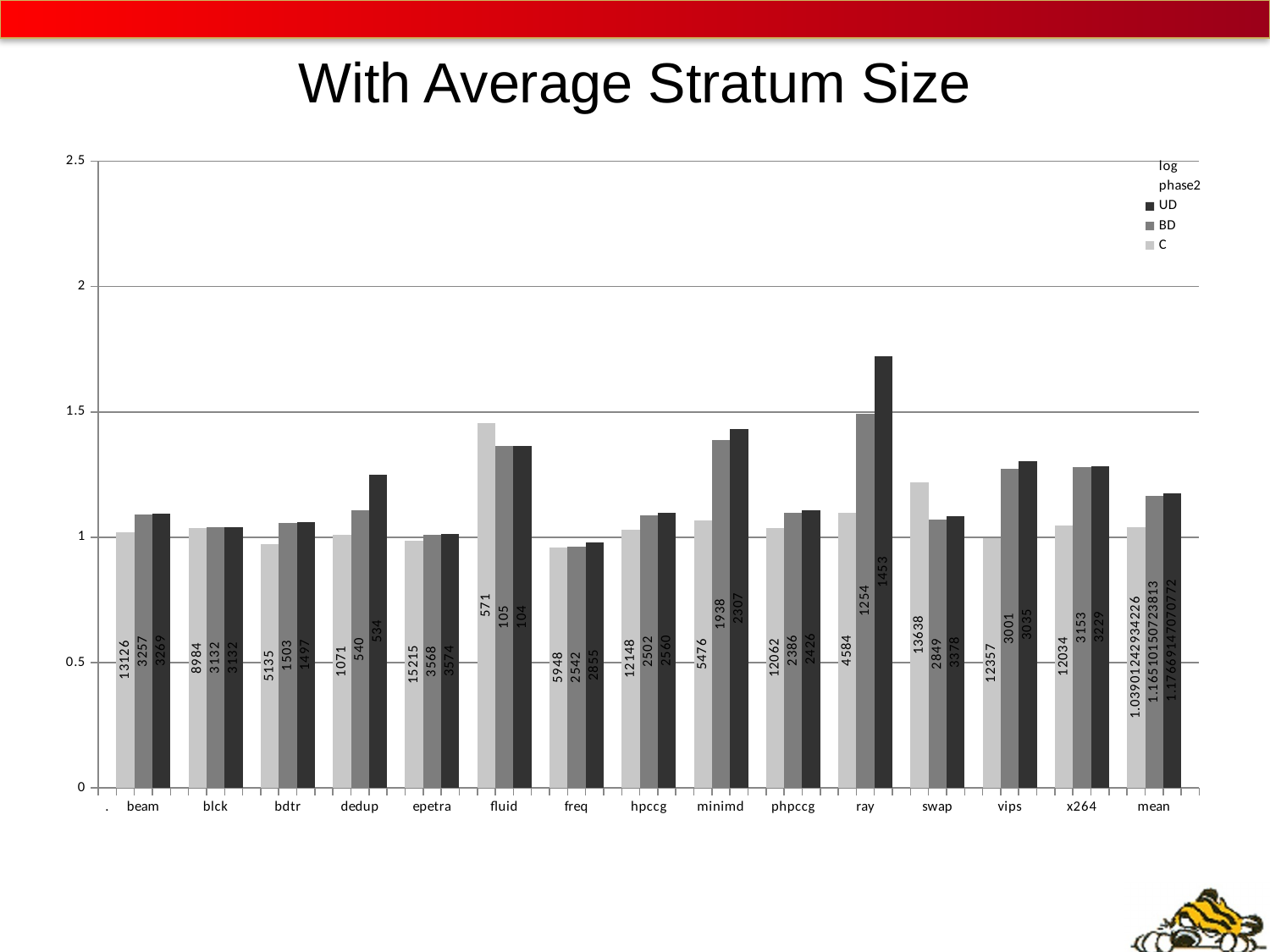

# With Average Stratum Size

### Chart

| Category | C | BD | UD | phase2 | log |
|---|---|---|---|---|---|
| . | None | None | None | None | None |
|  | 1.021087246293746 | 0.0 | 0.0 | 0.00702537519921052 | 0.0 |
| beam | 0.0 | 1.090555003748336 | 0.0 | 0.00709253669585855 | 0.0 |
|  | 0.0 | 0.0 | 1.094257467808105 | 0.00706922720603504 | 0.0033663075846408 |
|  | None | None | None | None | None |
|  | 1.035493251999622 | 0.0 | 0.0 | 0.00317615035090315 | 0.0 |
| blck | 0.0 | 1.038788622074544 | 0.0 | 0.00584278255413285 | 0.0 |
|  | 0.0 | 0.0 | 1.038786803831146 | 0.00584247951356641 | 0.0 |
|  | None | None | None | None | None |
|  | 0.973050966118808 | 0.0 | 0.0 | 0.0117756399693281 | 0.0 |
| bdtr | 0.0 | 1.058791980448562 | 0.0 | 0.0150902503792559 | 0.0 |
|  | 0.0 | 0.0 | 1.060940090120887 | 0.0150045951730759 | 0.00757334158204547 |
|  | None | None | None | None | None |
|  | 1.010154064869319 | 0.0 | 0.0 | 0.0395862225685799 | 0.0 |
| dedup | 0.0 | 1.107280476581758 | 0.0 | 0.0368741253704017 | 0.0 |
|  | 0.0 | 0.0 | 1.249706199594187 | 0.0414787377012033 | 0.0196665983585545 |
|  | None | None | None | None | None |
|  | 0.98595366389638 | 0.0 | 0.0 | 0.0049119206758368 | 0.0 |
| epetra | 0.0 | 1.010337828410358 | 0.0 | 0.00371491310375047 | 0.0 |
|  | 0.0 | 0.0 | 1.0132605845746 | 0.00371523820468045 | 0.00296462890054676 |
|  | None | None | None | None | None |
|  | 1.455273712827626 | 0.0 | 0.0 | 0.0601862348282223 | 0.0 |
| fluid | 0.0 | 1.364016560792386 | 0.0 | 0.147942386629349 | 0.0 |
|  | 0.0 | 0.0 | 1.364892076349236 | 0.148121812813598 | 0.00125582203263054 |
|  | None | None | None | None | None |
|  | 0.960832912823393 | 0.0 | 0.0 | 0.00949680134586736 | 0.0 |
| freq | 0.0 | 0.96320205645955 | 0.0 | 0.0111699044461799 | 0.0 |
|  | 0.0 | 0.0 | 0.980532931633978 | 0.00952125143673193 | 0.0185645646462937 |
|  | None | None | None | None | None |
|  | 1.0316069932756 | 0.0 | 0.0 | 0.00447298480265925 | 0.0 |
| hpccg | 0.0 | 1.087023689516068 | 0.0 | 0.00378348730094221 | 0.0 |
|  | 0.0 | 0.0 | 1.095890643407554 | 0.00377104271829203 | 0.00368840688160354 |
|  | None | None | None | None | None |
|  | 1.067146881089238 | 0.0 | 0.0 | 0.012492183678549 | 0.0 |
| minimd | 0.0 | 1.386554256782092 | 0.0 | 0.0128018444091049 | 0.0 |
|  | 0.0 | 0.0 | 1.432436262233545 | 0.012159725069326 | 0.0585782032964724 |
|  | None | None | None | None | None |
|  | 1.037308511364422 | 0.0 | 0.0 | 0.00445758971320639 | 0.0 |
| phpccg | 0.0 | 1.097791956833419 | 0.0 | 0.00360917653909817 | 0.0 |
|  | 0.0 | 0.0 | 1.10907490996091 | 0.00356957414394515 | 0.00672873819583704 |
|  | None | None | None | None | None |
|  | 1.098532812373712 | 0.0 | 0.0 | 0.0637688486123943 | 0.0 |
| ray | 0.0 | 1.493704654210007 | 0.0 | 0.0698637757490051 | 0.0 |
|  | 0.0 | 0.0 | 1.722430697664285 | 0.0689055442919393 | 0.212417078622209 |
|  | None | None | None | None | None |
|  | 1.220805403124886 | 0.0 | 0.0 | 0.0873470888911276 | 0.0 |
| swap | 0.0 | 1.070763972797367 | 0.0 | 0.0843720008135241 | 0.0 |
|  | 0.0 | 0.0 | 1.084930829986845 | 0.0660631040443037 | 0.0306070510786985 |
|  | None | None | None | None | None |
|  | 0.994626541067622 | 0.0 | 0.0 | 0.0394818132436793 | 0.0 |
| vips | 0.0 | 1.272446550032355 | 0.0 | 0.0426877056974376 | 0.0 |
|  | 0.0 | 0.0 | 1.303987489250218 | 0.0433108251252855 | 0.00481961907715086 |
|  | None | None | None | None | None |
|  | 1.047376236727992 | 0.0 | 0.0 | 0.0173260196318849 | 0.0 |
| x264 | 0.0 | 1.281033287813043 | 0.0 | 0.0191475425787426 | 0.0 |
|  | 0.0 | 0.0 | 1.284554940575017 | 0.0188211724852596 | 0.0141813954023417 |
|  | None | None | None | None | None |
|  | 1.03901242934226 | 0.0 | 0.0 | 0.0 | 0.0 |
| mean | 0.0 | 1.165101507238132 | 0.0 | 0.0 | 0.0 |